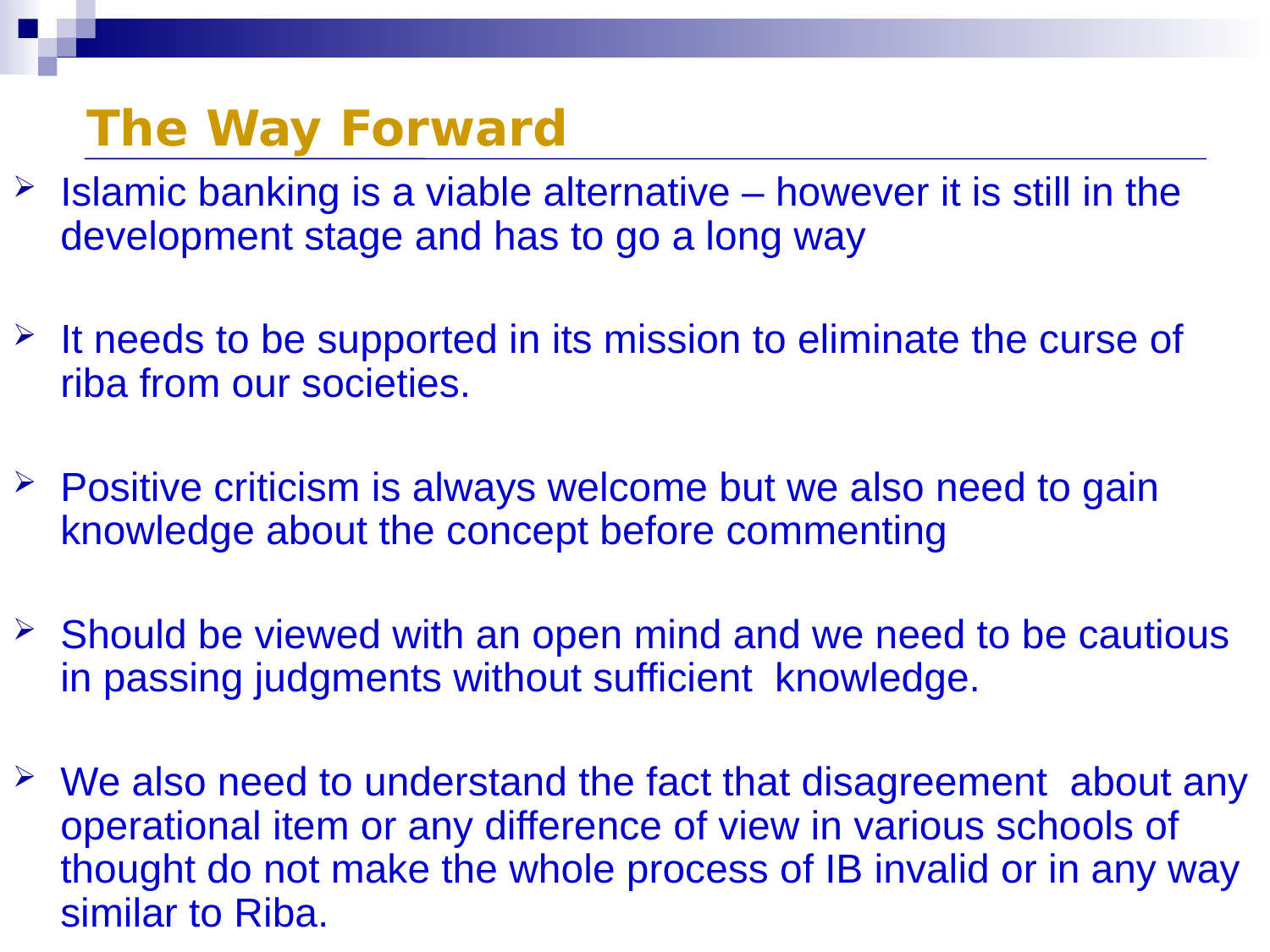

The Way Forward

Islamic banking is a viable alternative – however it is still in the development stage and has to go a long way

It needs to be supported in its mission to eliminate the curse of riba from our societies.

Positive criticism is always welcome but we also need to gain knowledge about the concept before commenting

Should be viewed with an open mind and we need to be cautious in passing judgments without sufficient  knowledge.

We also need to understand the fact that disagreement  about any operational item or any difference of view in various schools of thought do not make the whole process of IB invalid or in any way similar to Riba.